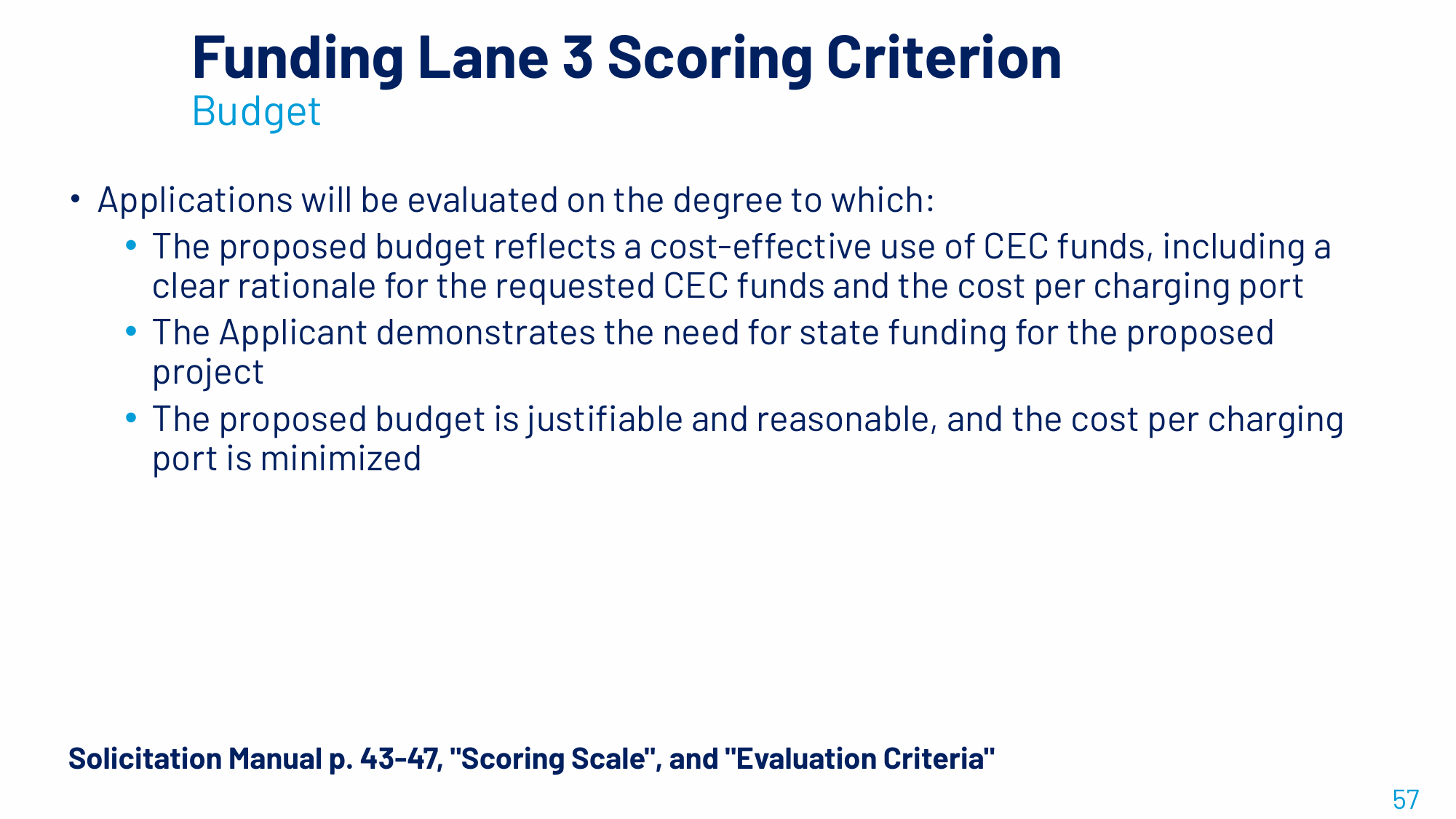

Funding Lane 3 Scoring Criterion
Budget
Applications will be evaluated on the degree to which:
The proposed budget reflects a cost-effective use of CEC funds, including a clear rationale for the requested CEC funds and the cost per charging port
The Applicant demonstrates the need for state funding for the proposed project
The proposed budget is justifiable and reasonable, and the cost per charging port is minimized

Solicitation Manual p. 43-47, "Scoring Scale", and "Evaluation Criteria"
57